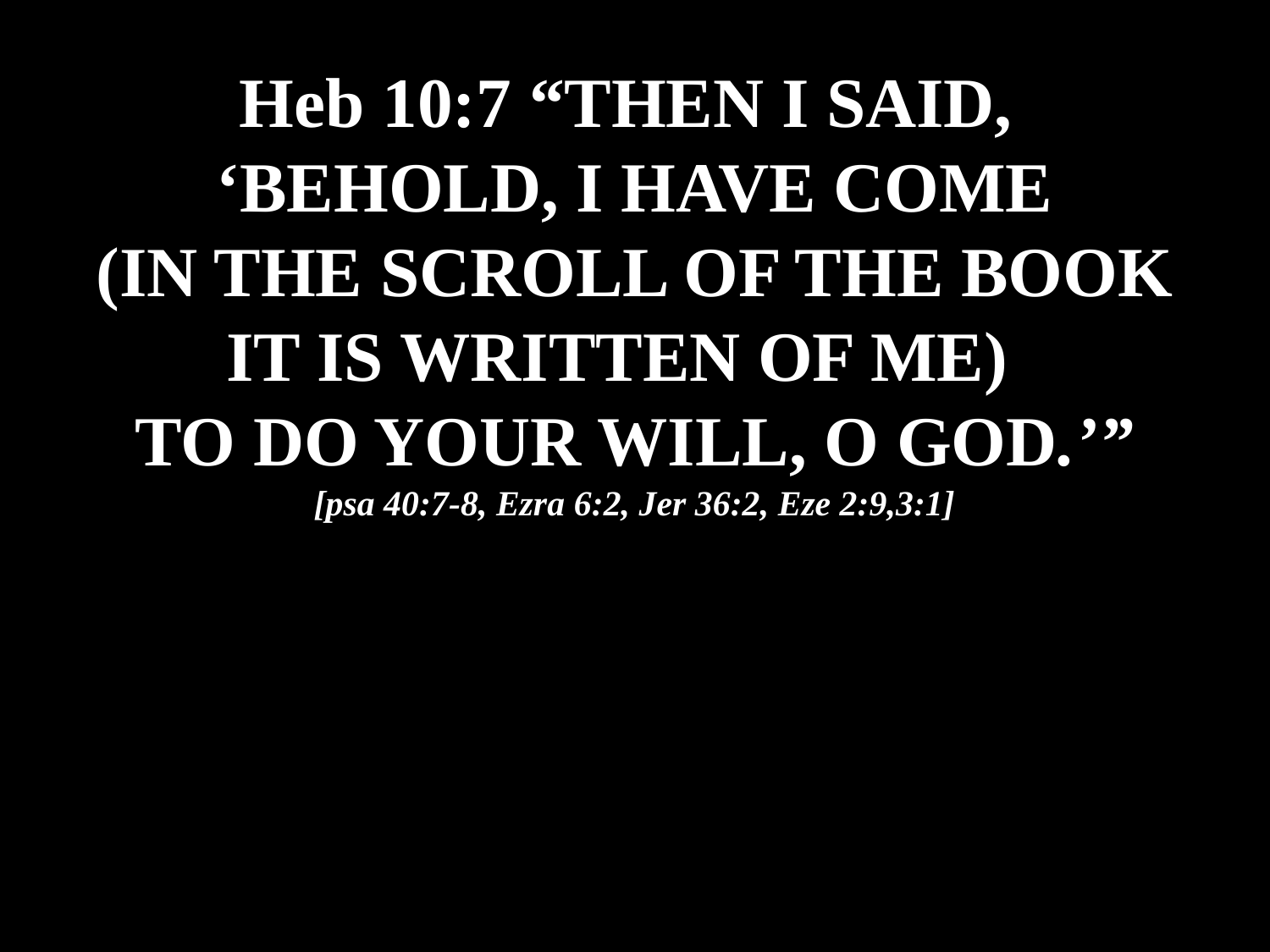

# Heb 10:7 “THEN I SAID, ‘BEHOLD, I HAVE COME (IN THE SCROLL OF THE BOOK IT IS WRITTEN OF ME) TO DO YOUR WILL, O GOD.’” [psa 40:7-8, Ezra 6:2, Jer 36:2, Eze 2:9,3:1]